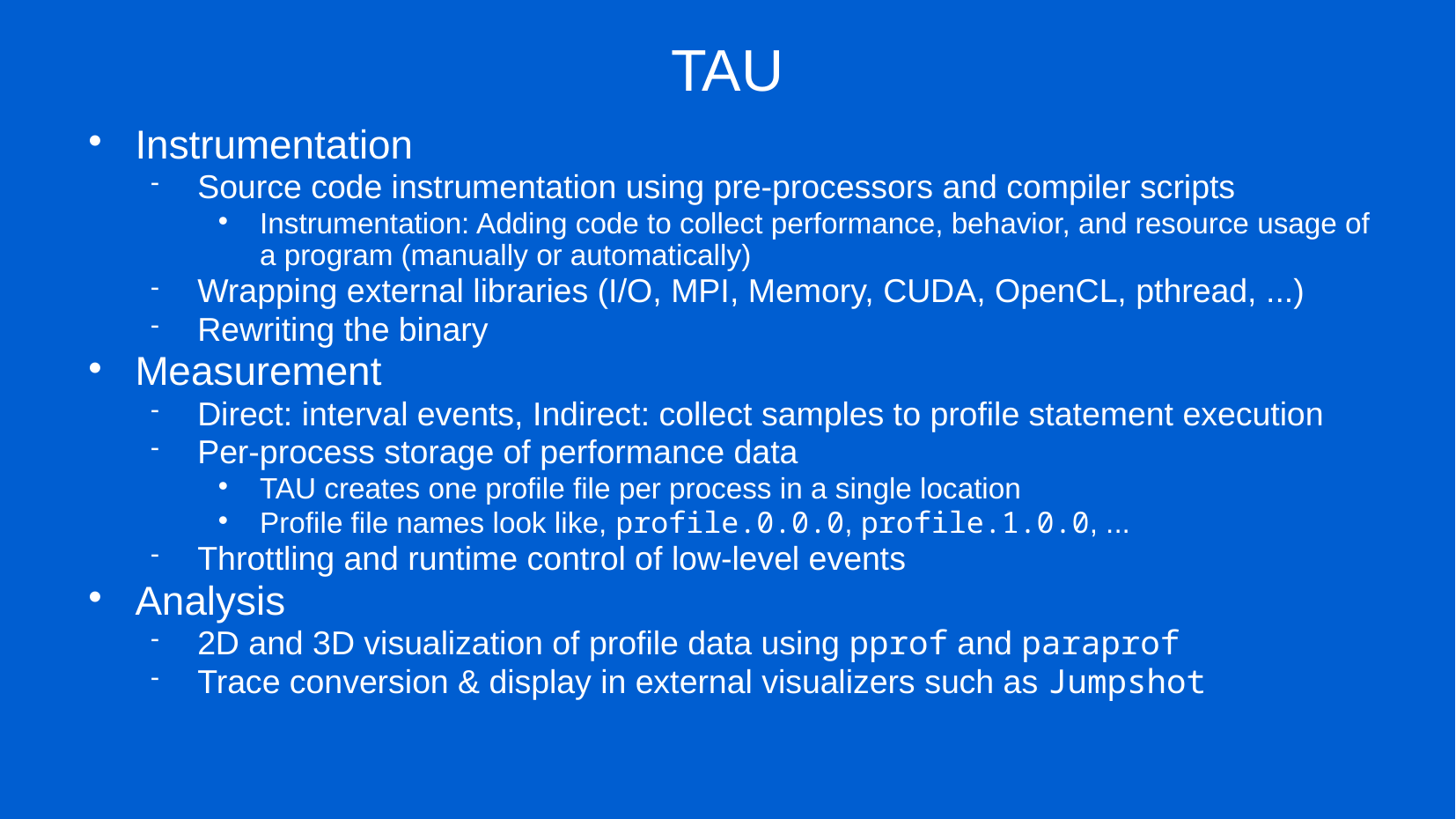

# TAU
Instrumentation
Source code instrumentation using pre-processors and compiler scripts
Instrumentation: Adding code to collect performance, behavior, and resource usage of a program (manually or automatically)
Wrapping external libraries (I/O, MPI, Memory, CUDA, OpenCL, pthread, ...)
Rewriting the binary
Measurement
Direct: interval events, Indirect: collect samples to profile statement execution
Per-process storage of performance data
TAU creates one profile file per process in a single location
Profile file names look like, profile.0.0.0, profile.1.0.0, ...
Throttling and runtime control of low-level events
Analysis
2D and 3D visualization of profile data using pprof and paraprof
Trace conversion & display in external visualizers such as Jumpshot